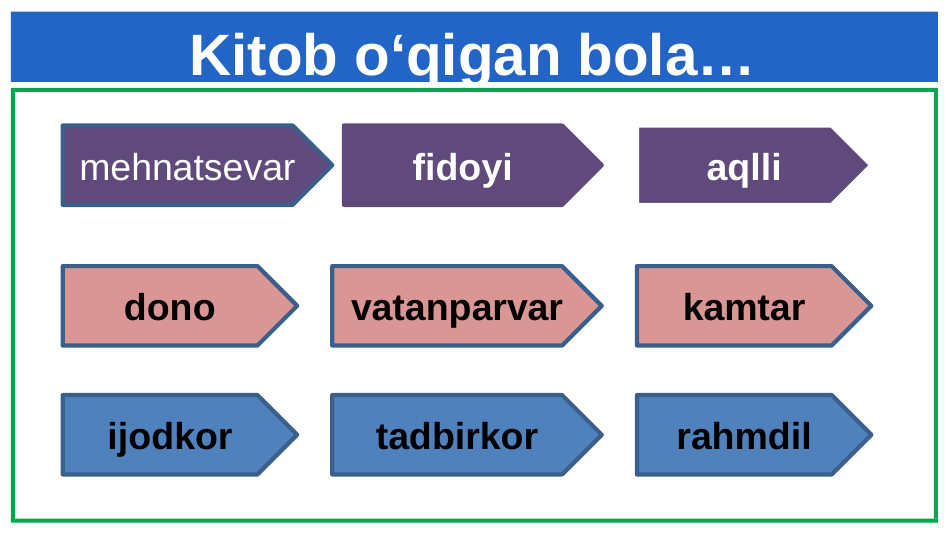

# Kitob o‘qigan bola…
mehnatsevar
fidoyi
aqlli
dono
vatanparvar
kamtar
ijodkor
tadbirkor
rahmdil